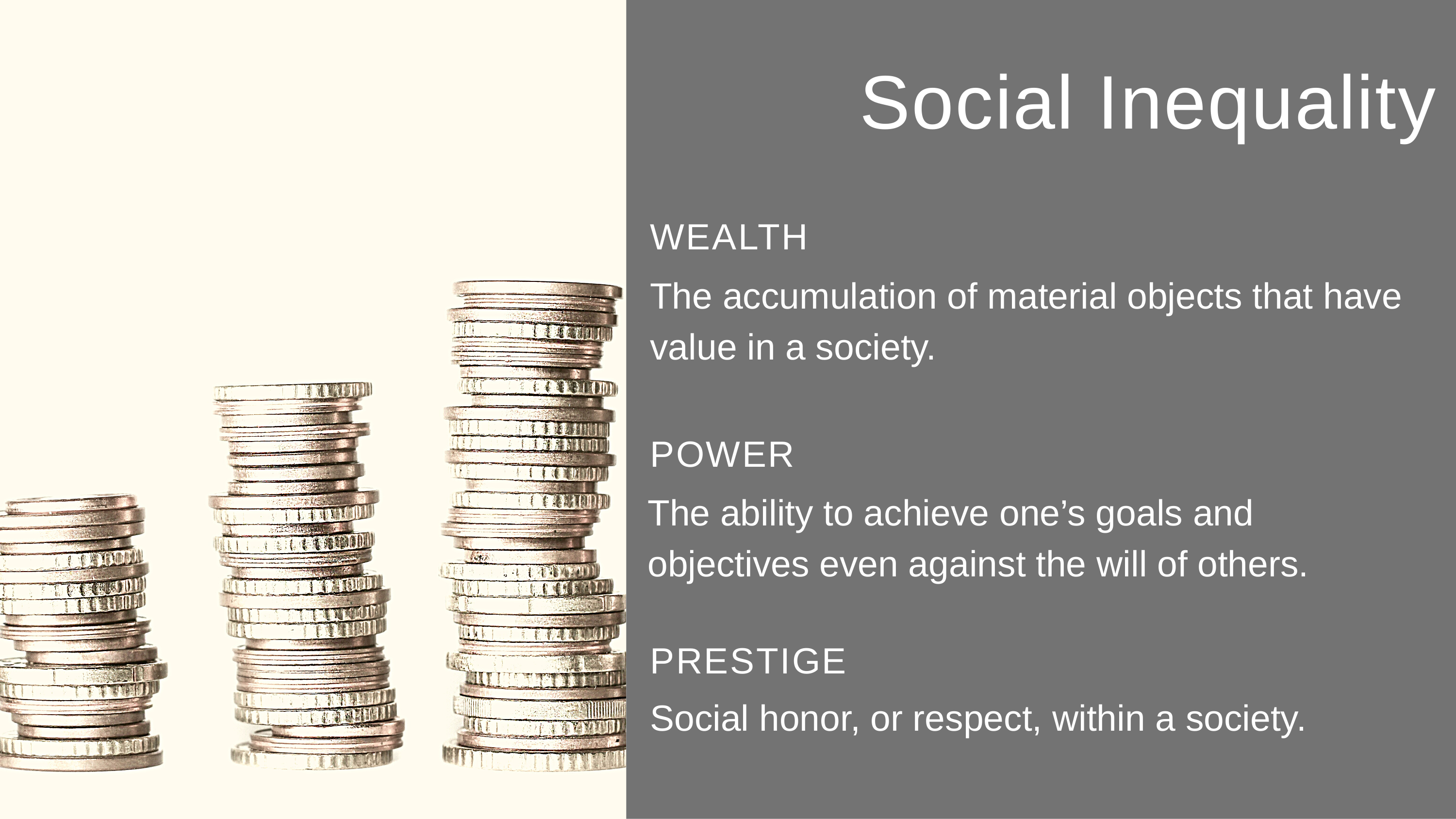

Social Inequality
WEALTH
The accumulation of material objects that have
value in a society.
POWER
The ability to achieve one’s goals and objectives even against the will of others.
PRESTIGE
Social honor, or respect, within a society.